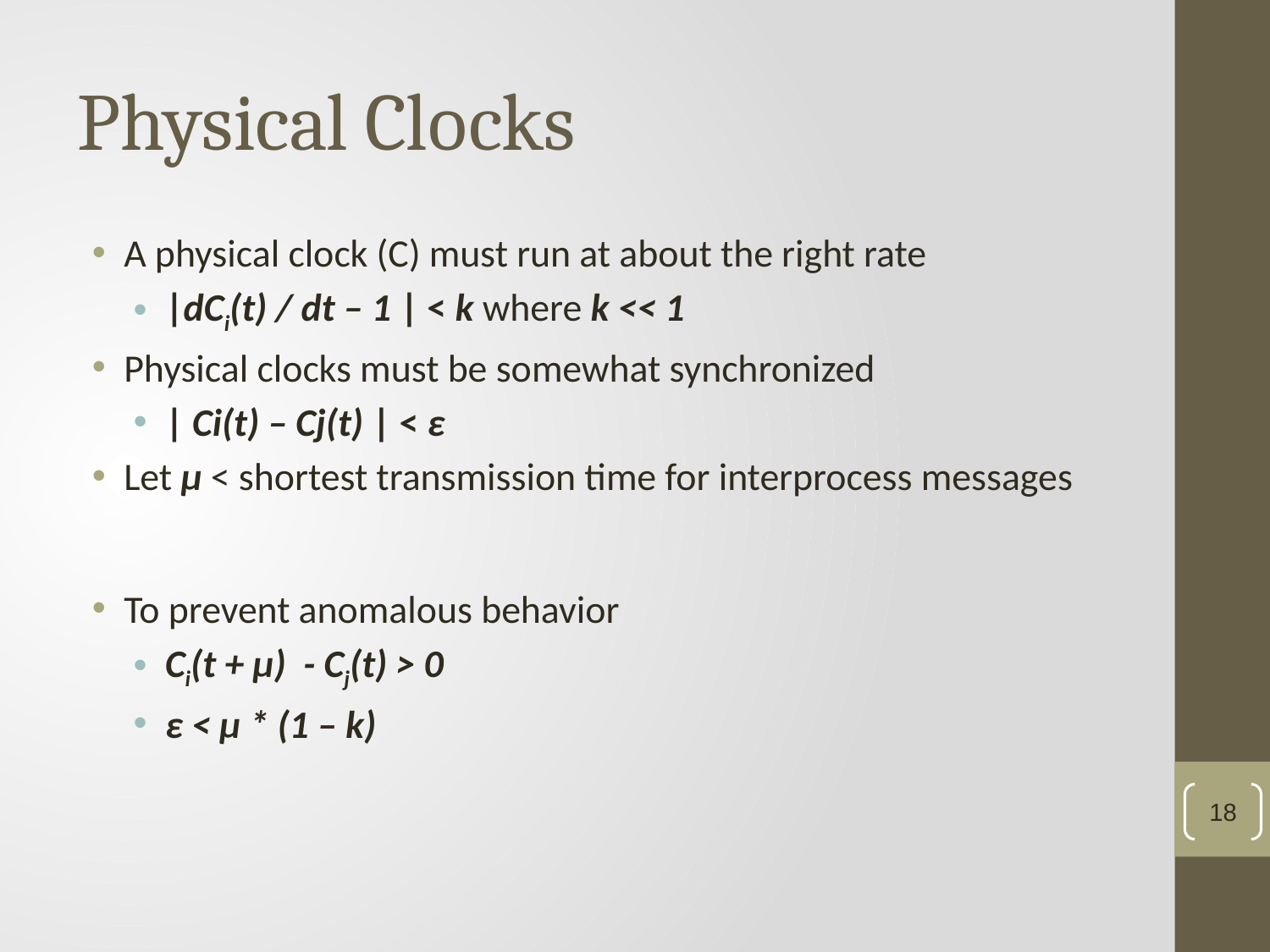

# Physical Clocks
A physical clock (C) must run at about the right rate
|dCi(t) / dt – 1 | < k where k << 1
Physical clocks must be somewhat synchronized
| Ci(t) – Cj(t) | < ε
Let μ < shortest transmission time for interprocess messages
To prevent anomalous behavior
Ci(t + μ)  - Cj(t) > 0
ε < μ * (1 – k)
18